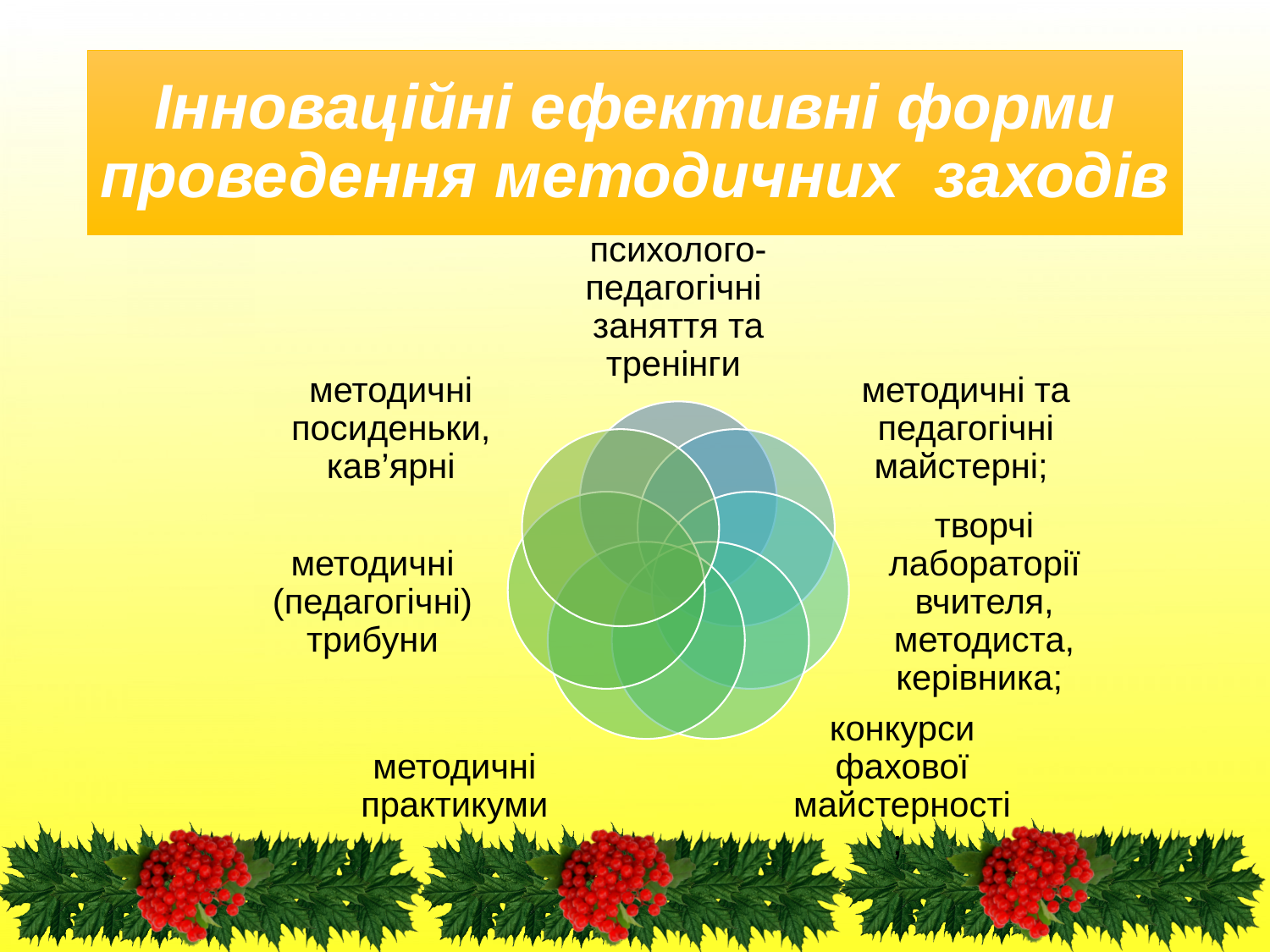

# Інноваційні ефективні форми проведення методичних  заходів
психолого-педагогічні  заняття та тренінги
методичні та педагогічні майстерні;
творчі лабораторії вчителя, методиста, керівника;
конкурси фахової майстерності;
методичні практикуми
методичні (педагогічні) трибуни
методичні посиденьки, кав’ярні